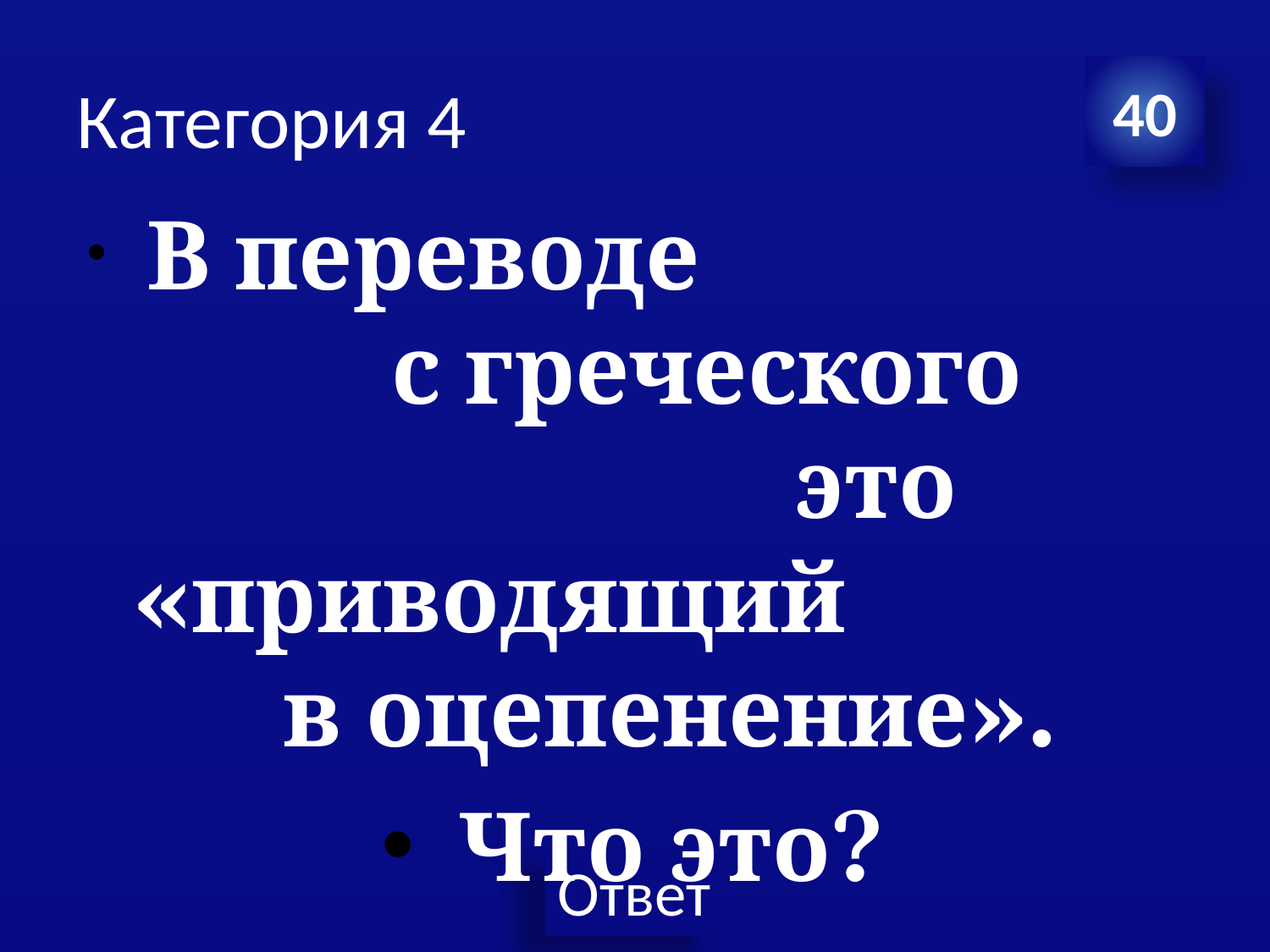

# Категория 4
40
 В переводе                                с греческого                          это «приводящий                в оцепенение».
 Что это?